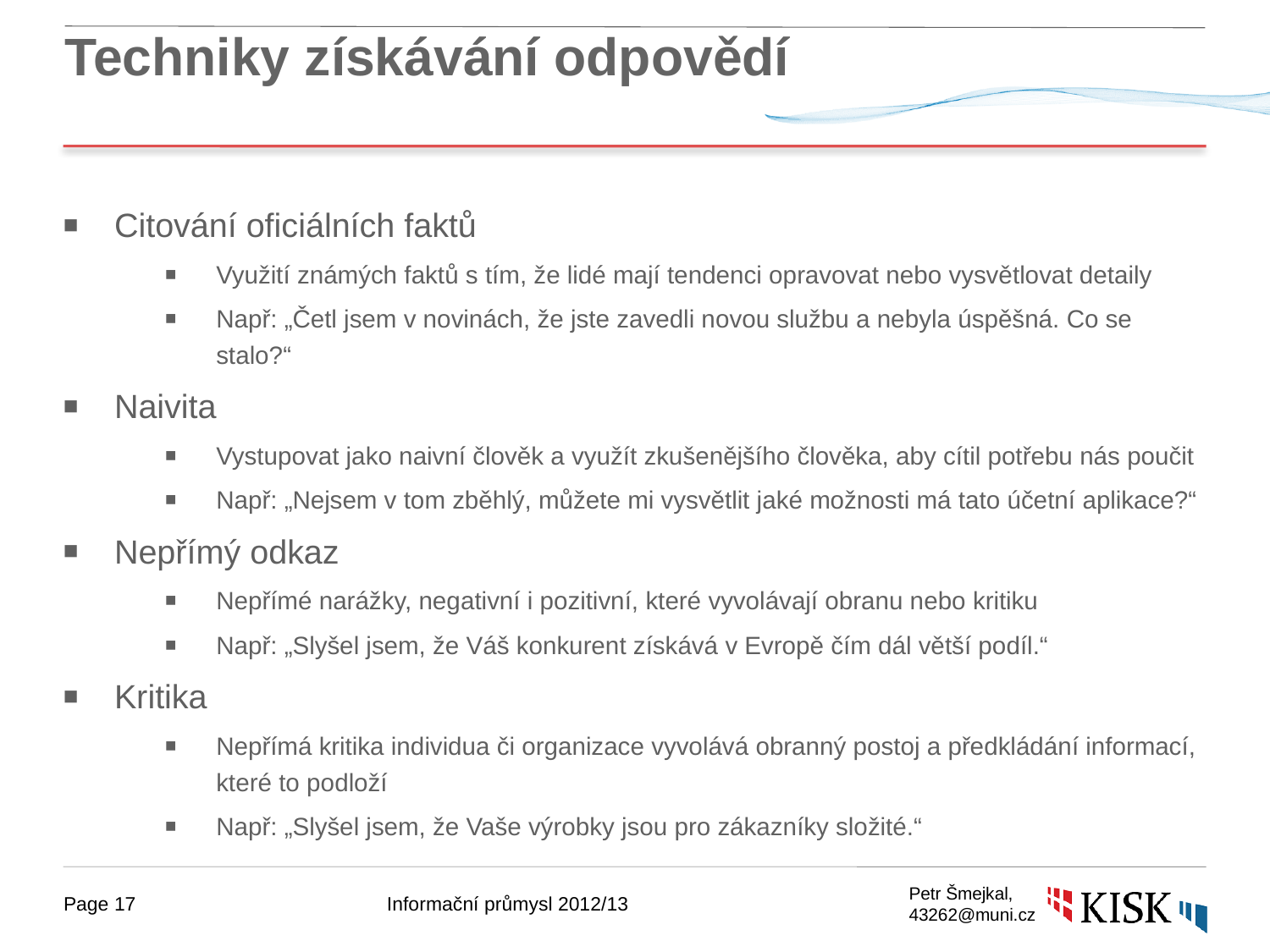

# Techniky získávání odpovědí
Citování oficiálních faktů
Využití známých faktů s tím, že lidé mají tendenci opravovat nebo vysvětlovat detaily
Např: „Četl jsem v novinách, že jste zavedli novou službu a nebyla úspěšná. Co se stalo?“
Naivita
Vystupovat jako naivní člověk a využít zkušenějšího člověka, aby cítil potřebu nás poučit
Např: „Nejsem v tom zběhlý, můžete mi vysvětlit jaké možnosti má tato účetní aplikace?“
Nepřímý odkaz
Nepřímé narážky, negativní i pozitivní, které vyvolávají obranu nebo kritiku
Např: „Slyšel jsem, že Váš konkurent získává v Evropě čím dál větší podíl.“
Kritika
Nepřímá kritika individua či organizace vyvolává obranný postoj a předkládání informací, které to podloží
Např: „Slyšel jsem, že Vaše výrobky jsou pro zákazníky složité.“